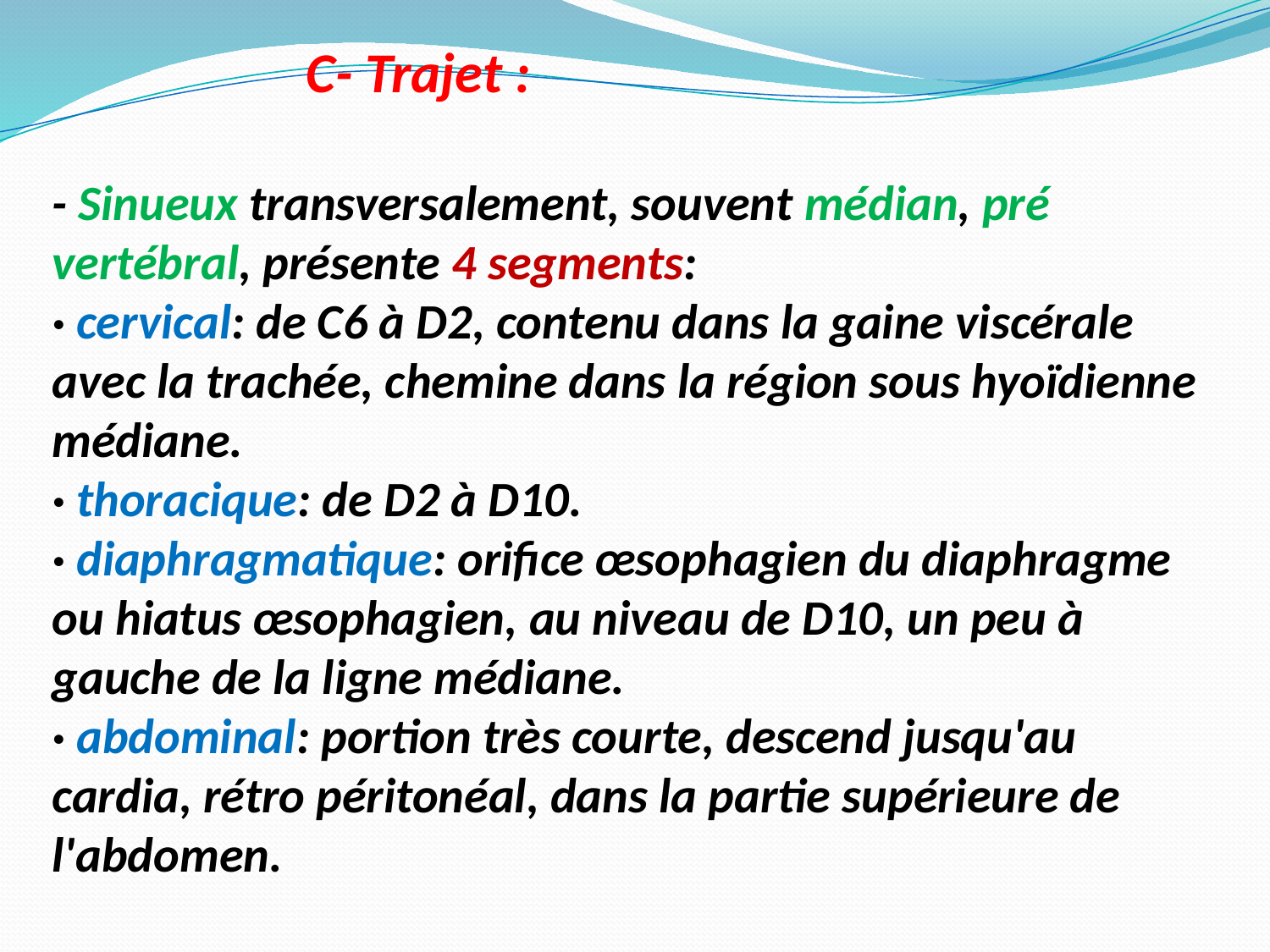

C- Trajet :

- Sinueux transversalement, souvent médian, pré vertébral, présente 4 segments:
· cervical: de C6 à D2, contenu dans la gaine viscérale avec la trachée, chemine dans la région sous hyoïdienne médiane.
· thoracique: de D2 à D10.
· diaphragmatique: orifice œsophagien du diaphragme ou hiatus œsophagien, au niveau de D10, un peu à gauche de la ligne médiane.
· abdominal: portion très courte, descend jusqu'au cardia, rétro péritonéal, dans la partie supérieure de l'abdomen.